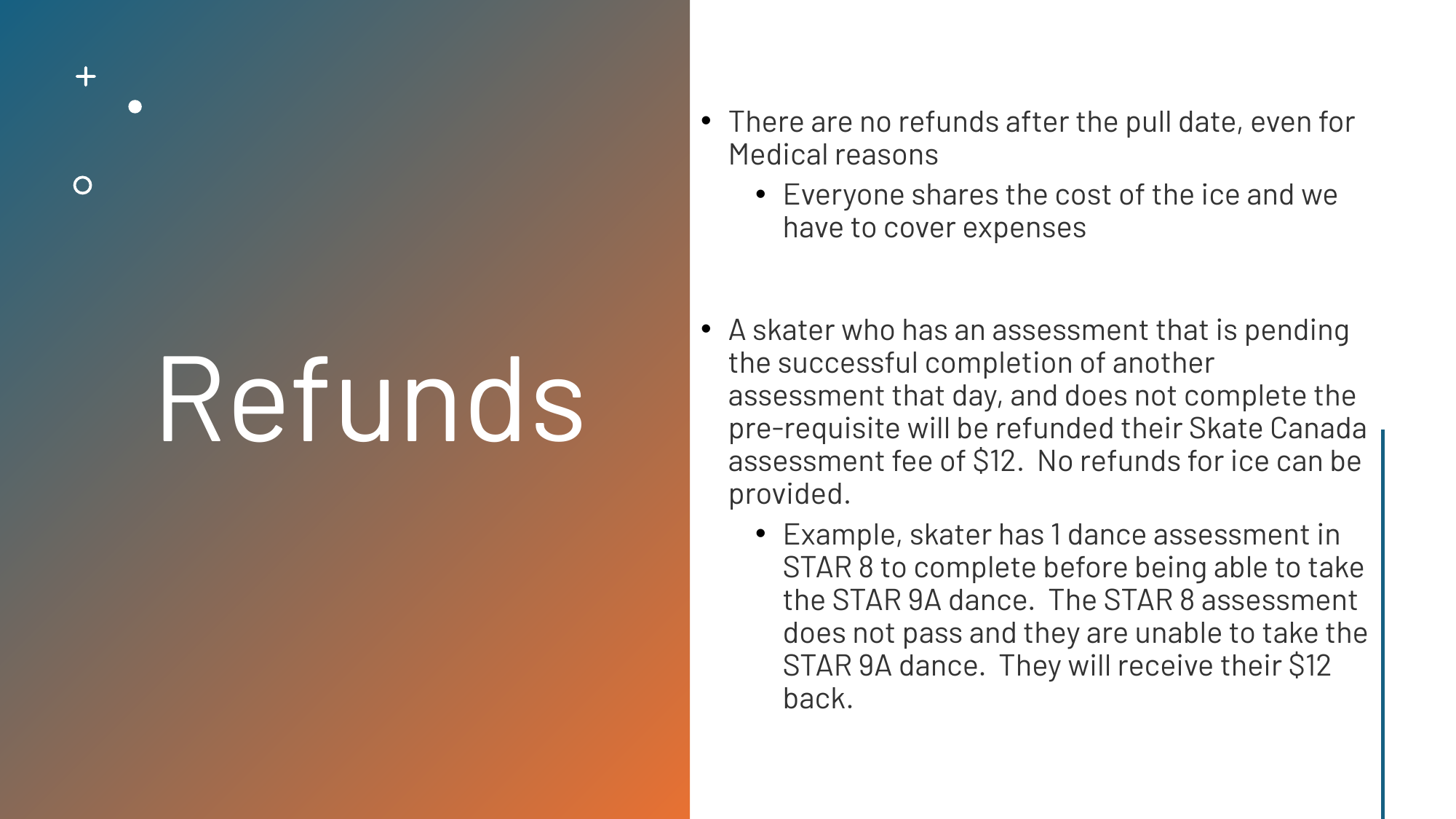

# Refunds
There are no refunds after the pull date, even for Medical reasons
Everyone shares the cost of the ice and we have to cover expenses

A skater who has an assessment that is pending the successful completion of another assessment that day, and does not complete the pre-requisite will be refunded their Skate Canada assessment fee of $12.  No refunds for ice can be provided.
Example, skater has 1 dance assessment in STAR 8 to complete before being able to take the STAR 9A dance.  The STAR 8 assessment does not pass and they are unable to take the STAR 9A dance.  They will receive their $12 back.